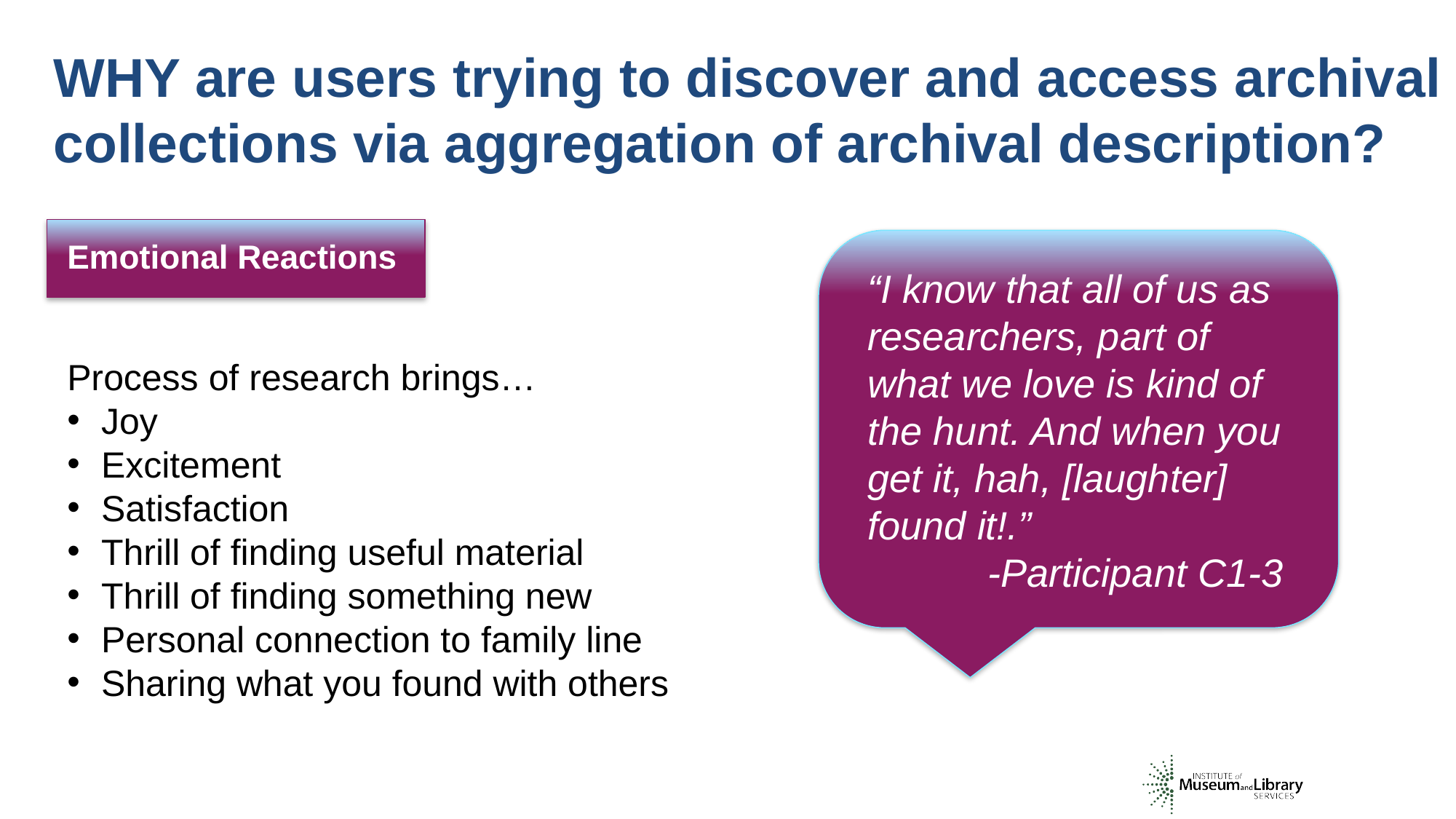

WHY are users trying to discover and access archival collections via aggregation of archival description?

Emotional Reactions

“I know that all of us as researchers, part of what we love is kind of the hunt. And when you get it, hah, [laughter] found it!.”
           -Participant C1-3

Process of research brings…
Joy
Excitement
Satisfaction
Thrill of finding useful material
Thrill of finding something new
Personal connection to family line
Sharing what you found with others